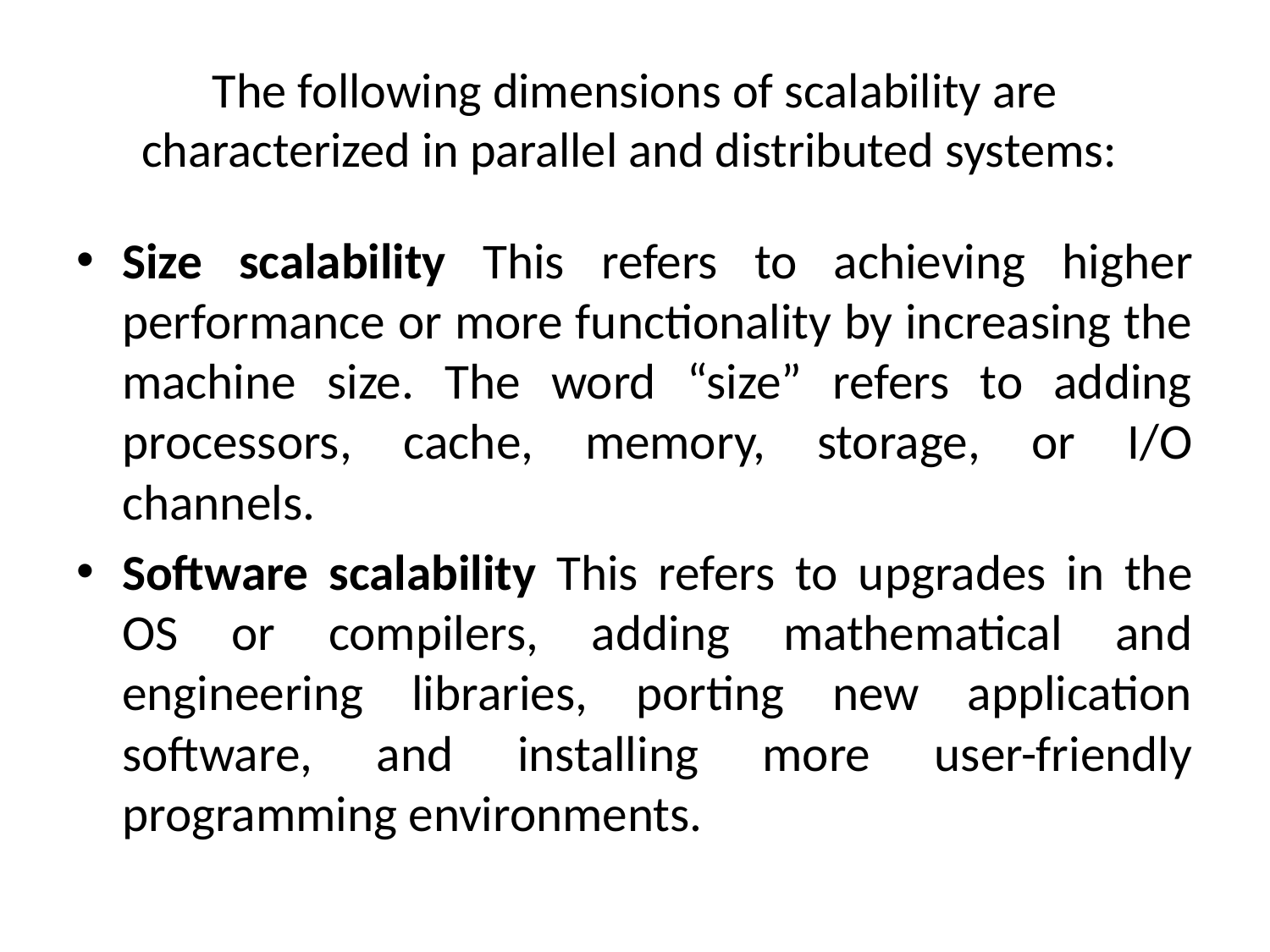

# The following dimensions of scalability are characterized in parallel and distributed systems:
Size scalability This refers to achieving higher performance or more functionality by increasing the machine size. The word “size” refers to adding processors, cache, memory, storage, or I/O channels.
Software scalability This refers to upgrades in the OS or compilers, adding mathematical and engineering libraries, porting new application software, and installing more user-friendly programming environments.